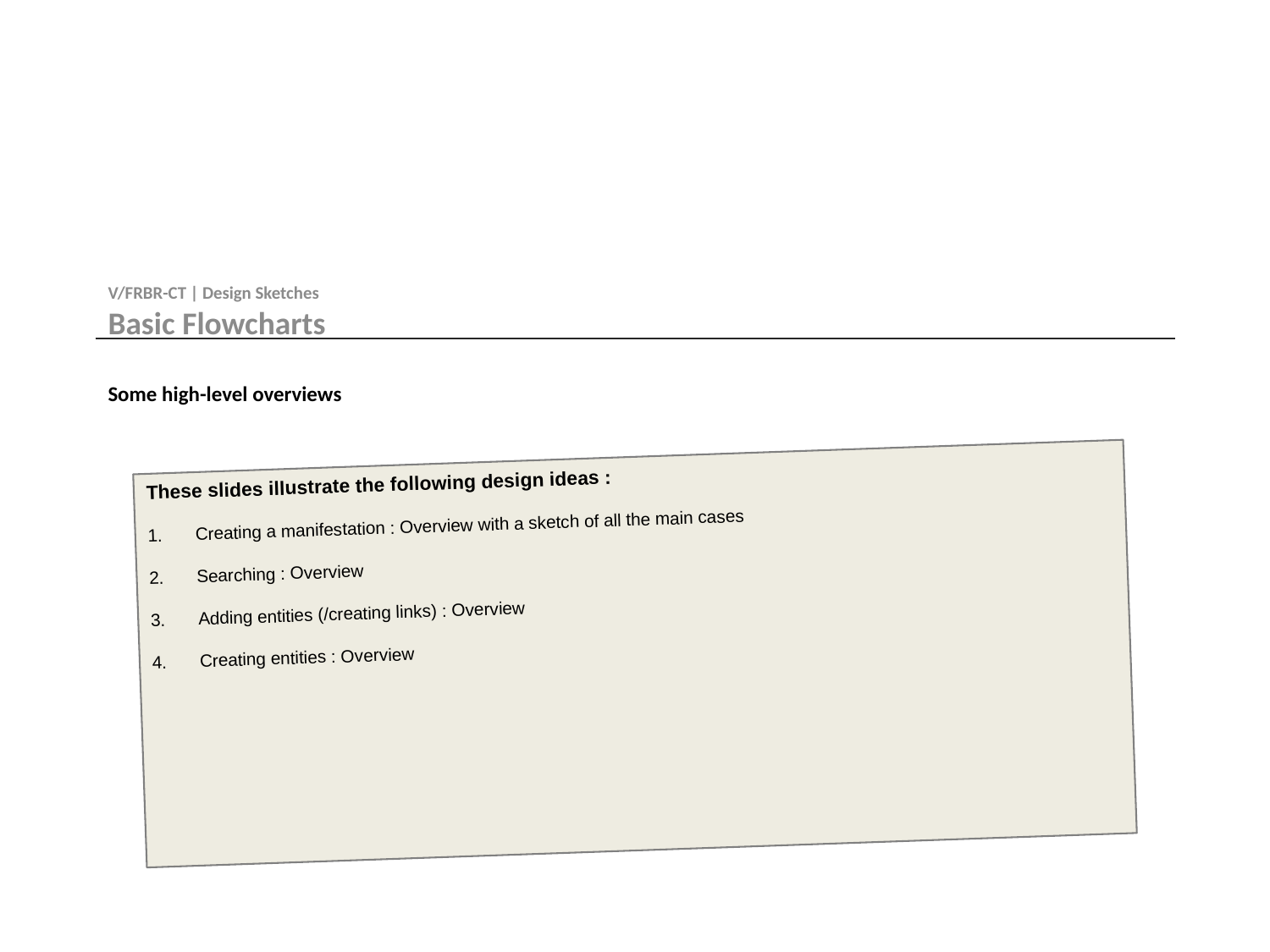

V/FRBR-CT | Design Sketches
Basic Flowcharts
# Some high-level overviews
These slides illustrate the following design ideas :

Creating a manifestation : Overview with a sketch of all the main cases

Searching : Overview

Adding entities (/creating links) : Overview

Creating entities : Overview